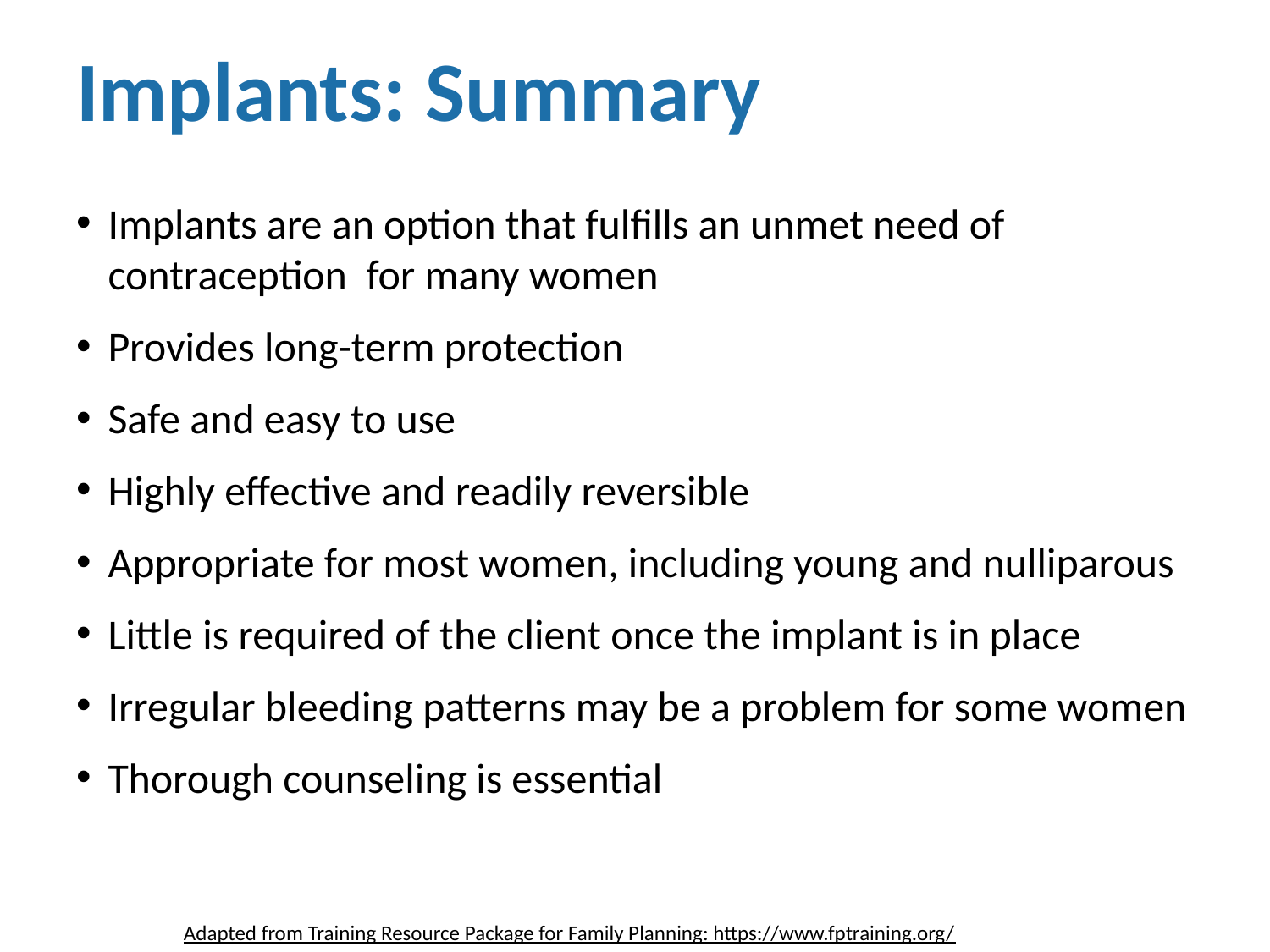

# Implants: Summary
Implants are an option that fulfills an unmet need of contraception  for many women
Provides long-term protection
Safe and easy to use
Highly effective and readily reversible
Appropriate for most women, including young and nulliparous
Little is required of the client once the implant is in place
Irregular bleeding patterns may be a problem for some women
Thorough counseling is essential
Adapted from Training Resource Package for Family Planning: https://www.fptraining.org/